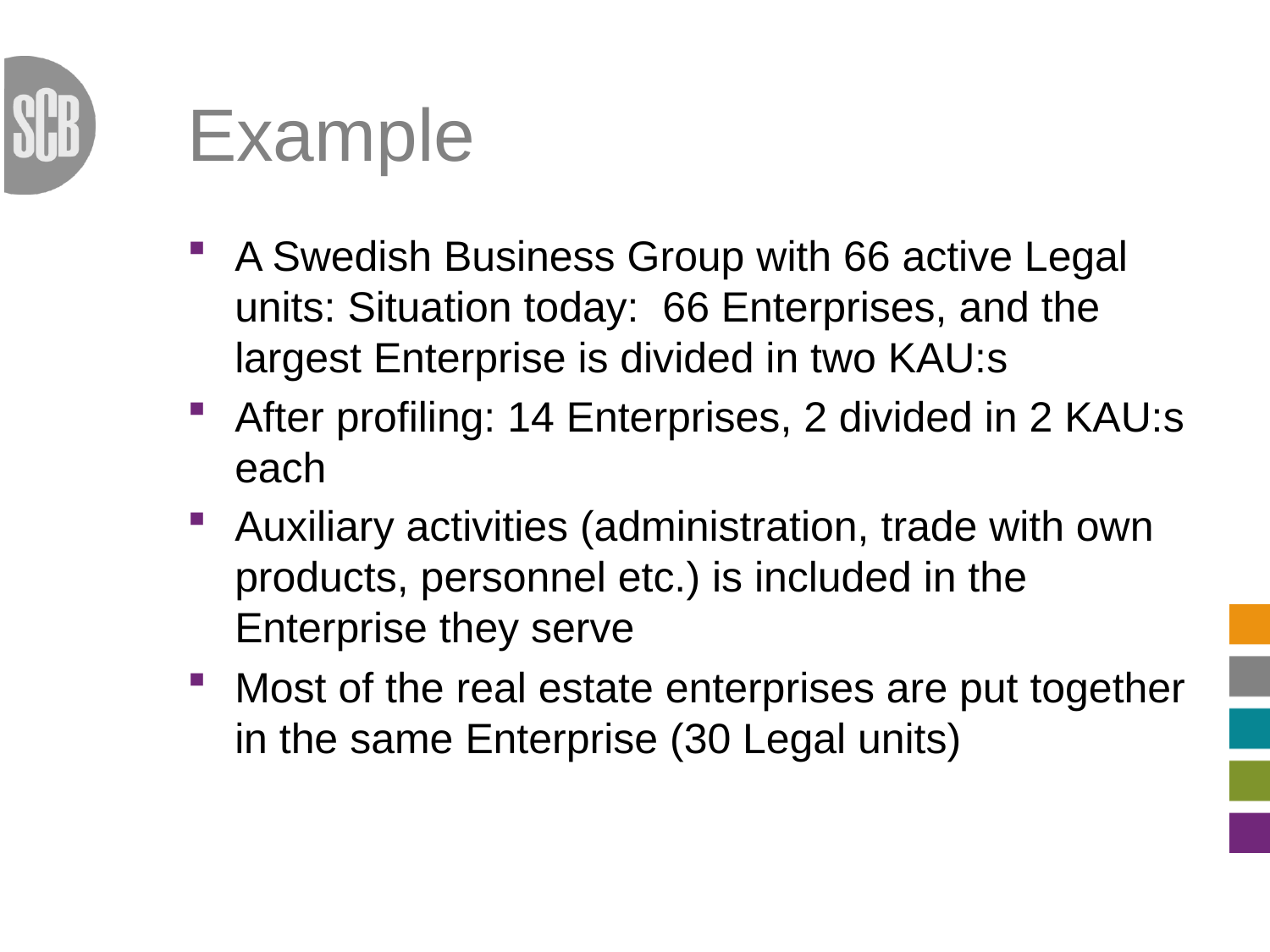

# Example
A Swedish Business Group with 66 active Legal units: Situation today:  66 Enterprises, and the largest Enterprise is divided in two KAU:s
After profiling: 14 Enterprises, 2 divided in 2 KAU:s each
Auxiliary activities (administration, trade with own products, personnel etc.) is included in the Enterprise they serve
Most of the real estate enterprises are put together in the same Enterprise (30 Legal units)